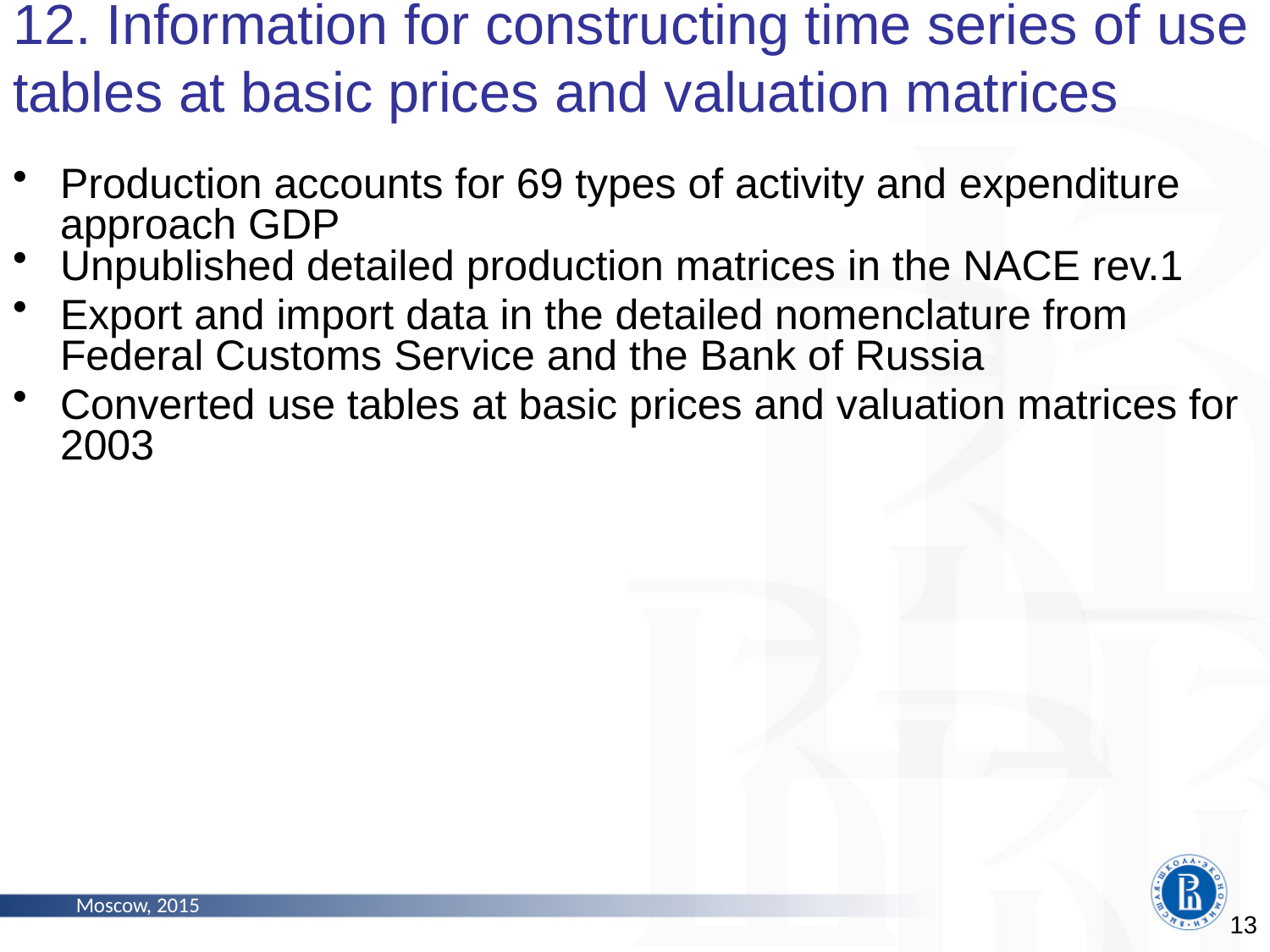

12. Information for constructing time series of use tables at basic prices and valuation matrices

Production accounts for 69 types of activity and expenditure approach GDP
Unpublished detailed production matrices in the NACE rev.1
Export and import data in the detailed nomenclature from Federal Customs Service and the Bank of Russia
Converted use tables at basic prices and valuation matrices for 2003

Moscow, 2015
13